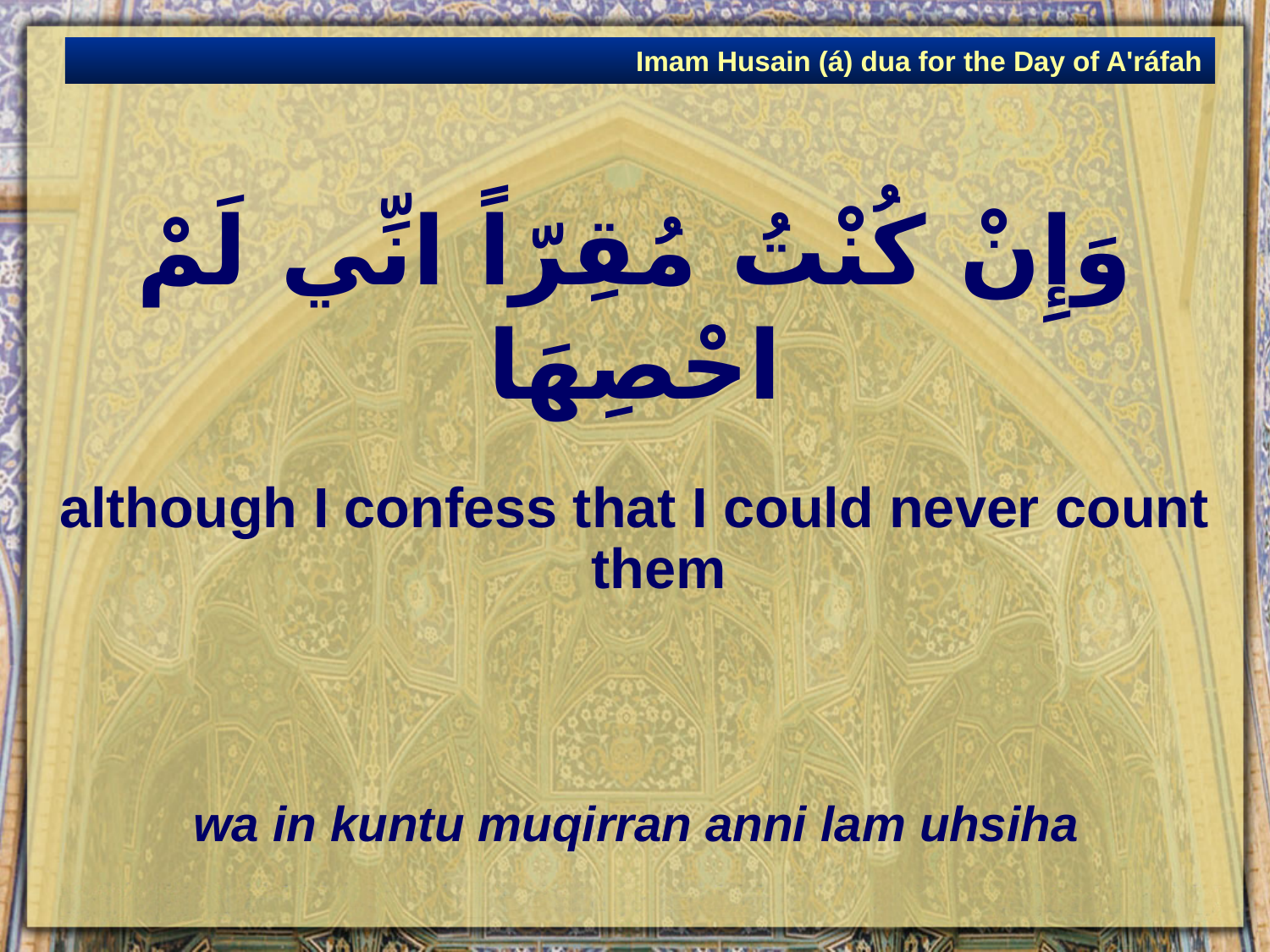

Imam Husain (á) dua for the Day of A'ráfah
# وَإِنْ كُنْتُ مُقِرّاً انِّي لَمْ احْصِهَا
although I confess that I could never count them
wa in kuntu muqirran anni lam uhsiha